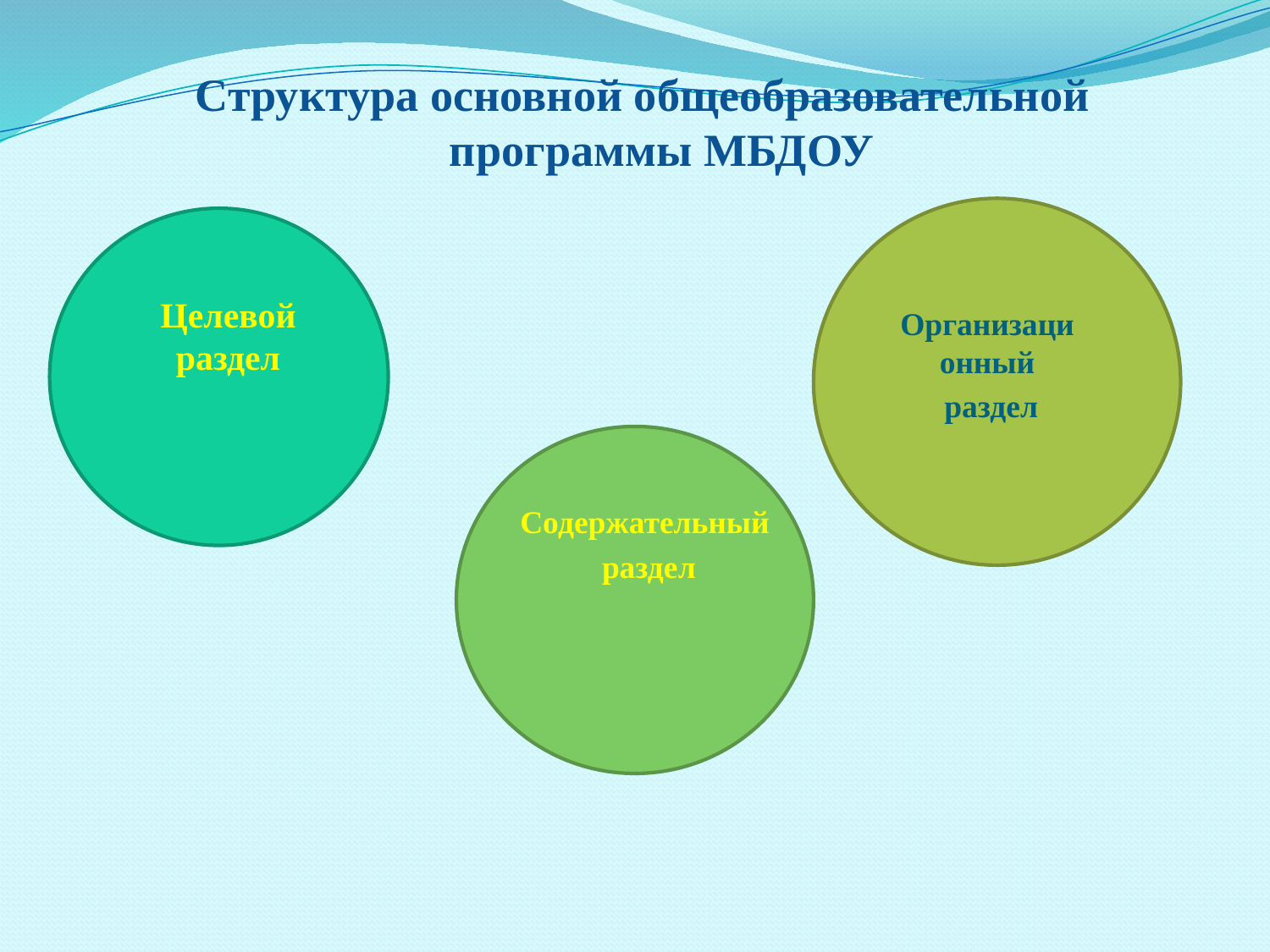

Структура основной общеобразовательной программы МБДОУ

Целевой раздел
Организационный
 раздел
Целевой раздел

Содержательный
 раздел